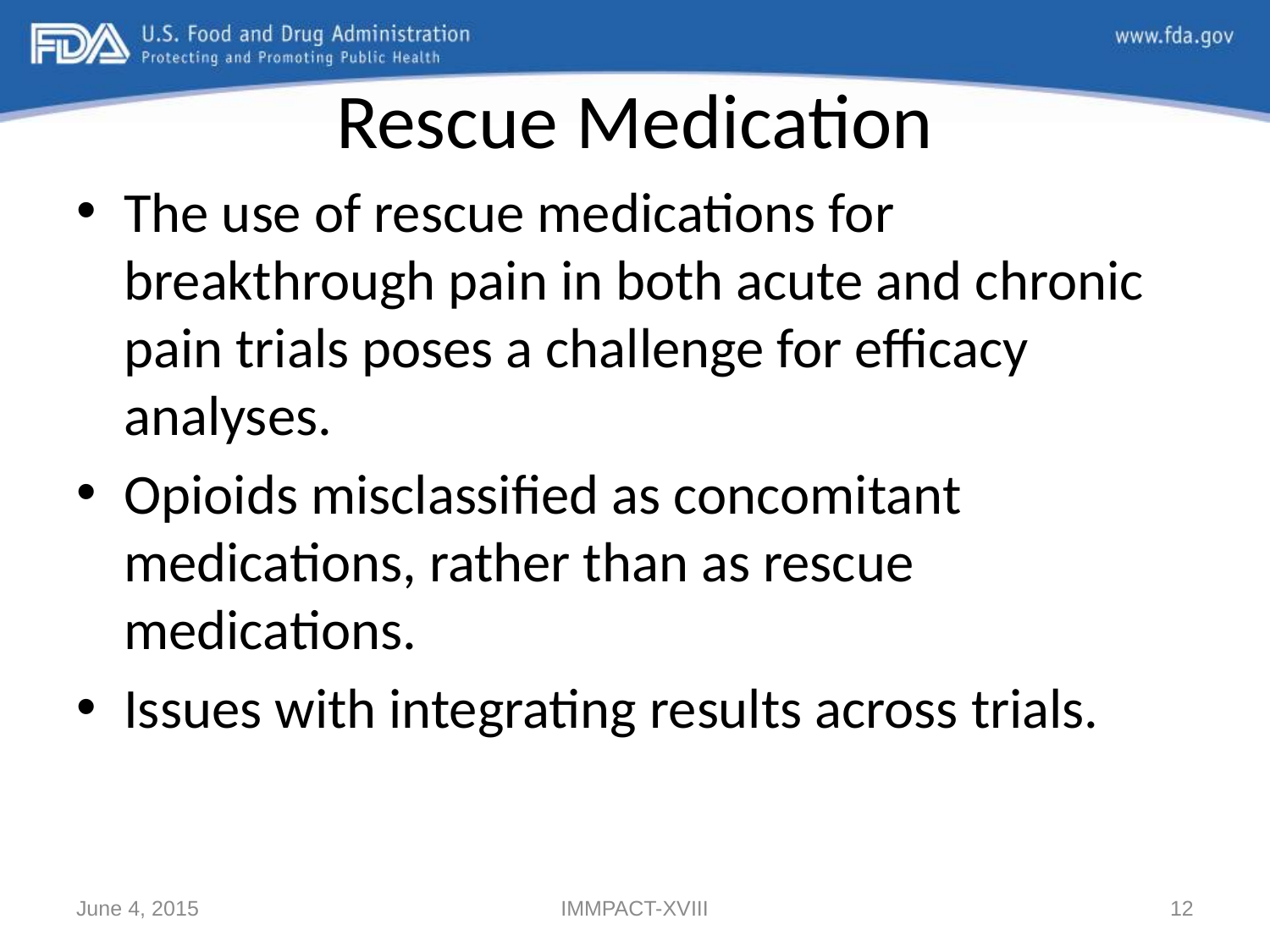

# Rescue Medication
The use of rescue medications for breakthrough pain in both acute and chronic pain trials poses a challenge for efficacy analyses.
Opioids misclassified as concomitant medications, rather than as rescue medications.
Issues with integrating results across trials.

June 4, 2015
IMMPACT-XVIII
12